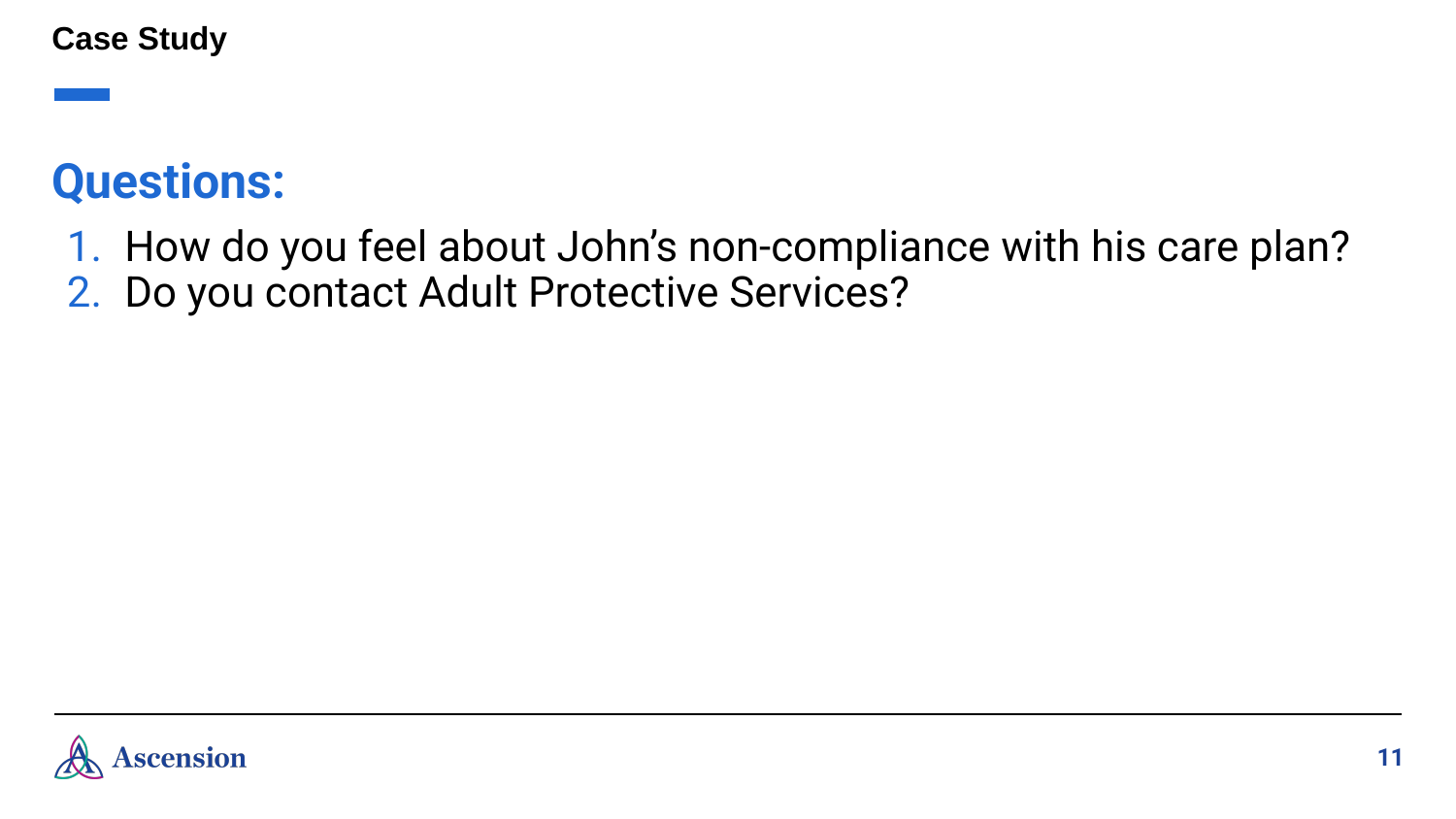

Case Study
Questions:
How do you feel about John’s non-compliance with his care plan?
Do you contact Adult Protective Services?